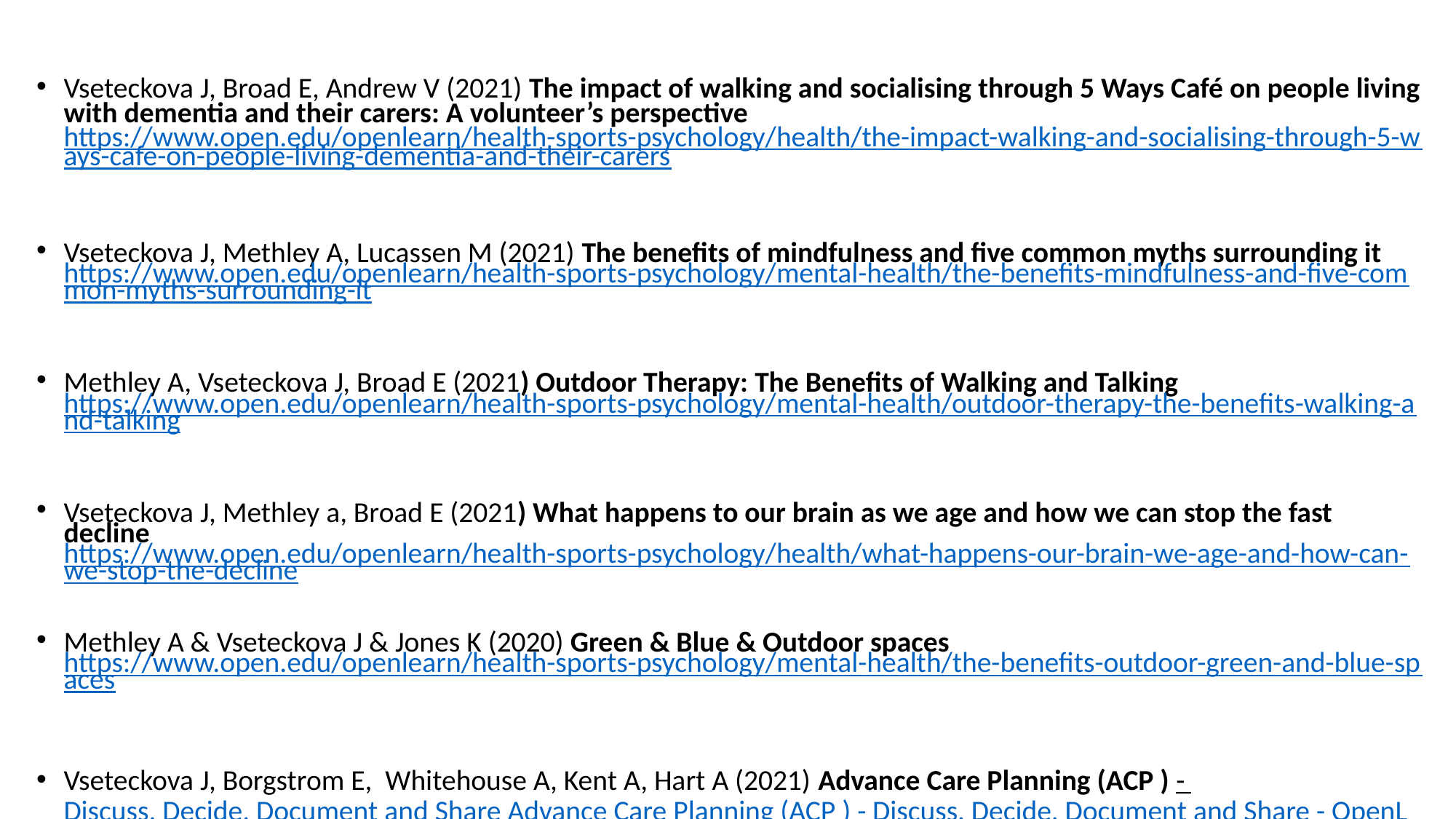

Vseteckova J, Broad E, Andrew V (2021) The impact of walking and socialising through 5 Ways Café on people living with dementia and their carers: A volunteer’s perspective https://www.open.edu/openlearn/health-sports-psychology/health/the-impact-walking-and-socialising-through-5-ways-cafe-on-people-living-dementia-and-their-carers

Vseteckova J, Methley A, Lucassen M (2021) The benefits of mindfulness and five common myths surrounding it https://www.open.edu/openlearn/health-sports-psychology/mental-health/the-benefits-mindfulness-and-five-common-myths-surrounding-it

Methley A, Vseteckova J, Broad E (2021) Outdoor Therapy: The Benefits of Walking and Talking https://www.open.edu/openlearn/health-sports-psychology/mental-health/outdoor-therapy-the-benefits-walking-and-talking

Vseteckova J, Methley a, Broad E (2021) What happens to our brain as we age and how we can stop the fast decline https://www.open.edu/openlearn/health-sports-psychology/health/what-happens-our-brain-we-age-and-how-can-we-stop-the-decline

Methley A & Vseteckova J & Jones K (2020) Green & Blue & Outdoor spaces https://www.open.edu/openlearn/health-sports-psychology/mental-health/the-benefits-outdoor-green-and-blue-spaces

Vseteckova J, Borgstrom E,  Whitehouse A, Kent A, Hart A (2021) Advance Care Planning (ACP ) - Discuss, Decide, Document and Share Advance Care Planning (ACP ) - Discuss, Decide, Document and Share - OpenLearn - Open University